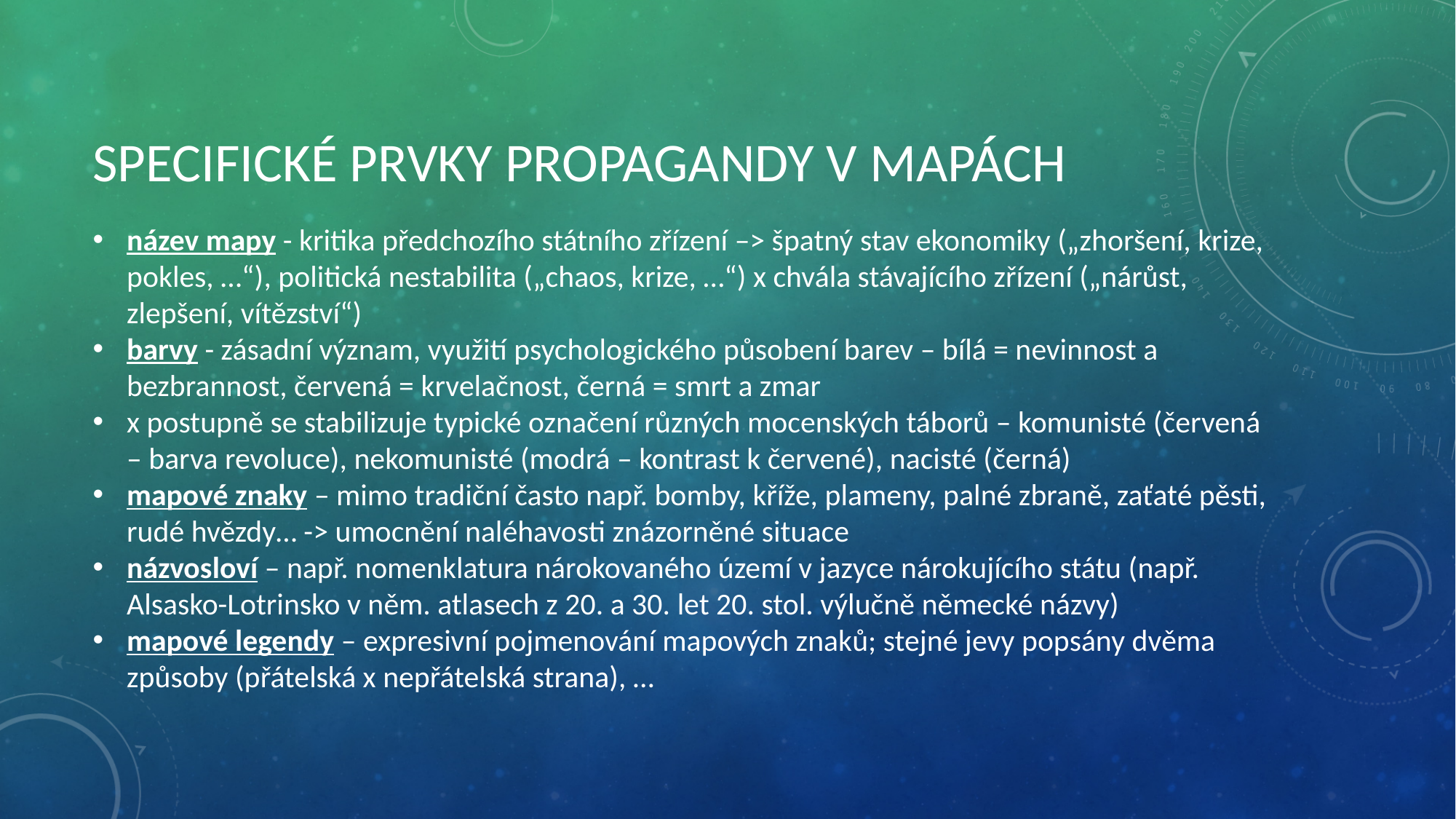

Specifické prvky propagandy v mapách
název mapy - kritika předchozího státního zřízení –> špatný stav ekonomiky („zhoršení, krize, pokles, …“), politická nestabilita („chaos, krize, …“) x chvála stávajícího zřízení („nárůst, zlepšení, vítězství“)
barvy - zásadní význam, využití psychologického působení barev – bílá = nevinnost a bezbrannost, červená = krvelačnost, černá = smrt a zmar
x postupně se stabilizuje typické označení různých mocenských táborů – komunisté (červená – barva revoluce), nekomunisté (modrá – kontrast k červené), nacisté (černá)
mapové znaky – mimo tradiční často např. bomby, kříže, plameny, palné zbraně, zaťaté pěsti, rudé hvězdy… -> umocnění naléhavosti znázorněné situace
názvosloví – např. nomenklatura nárokovaného území v jazyce nárokujícího státu (např. Alsasko-Lotrinsko v něm. atlasech z 20. a 30. let 20. stol. výlučně německé názvy)
mapové legendy – expresivní pojmenování mapových znaků; stejné jevy popsány dvěma způsoby (přátelská x nepřátelská strana), …